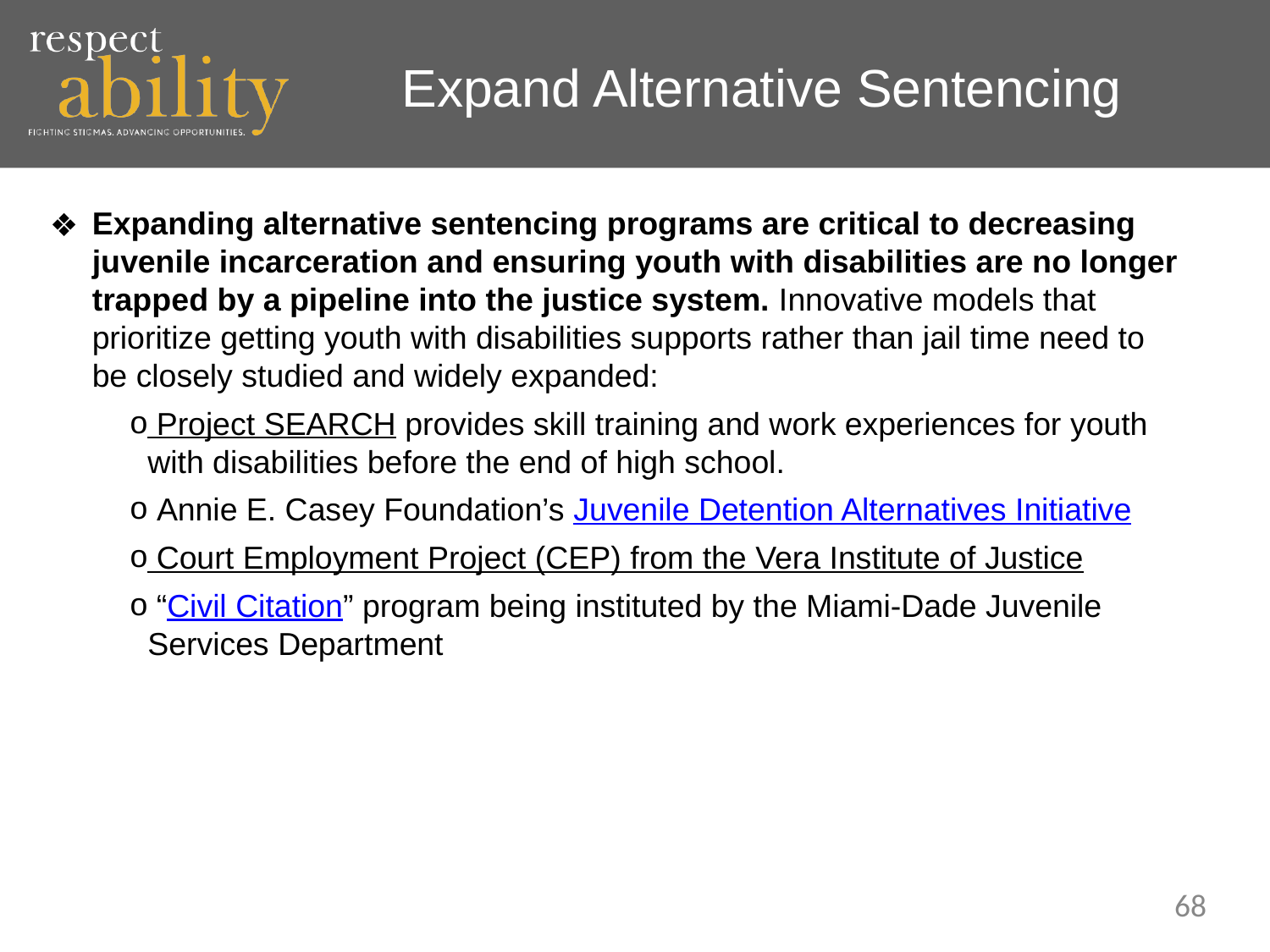

Expand Alternative Sentencing
Expanding alternative sentencing programs are critical to decreasing juvenile incarceration and ensuring youth with disabilities are no longer trapped by a pipeline into the justice system. Innovative models that prioritize getting youth with disabilities supports rather than jail time need to be closely studied and widely expanded:
 Project SEARCH provides skill training and work experiences for youth with disabilities before the end of high school.
 Annie E. Casey Foundation’s Juvenile Detention Alternatives Initiative
 Court Employment Project (CEP) from the Vera Institute of Justice
 “Civil Citation” program being instituted by the Miami-Dade Juvenile Services Department

68